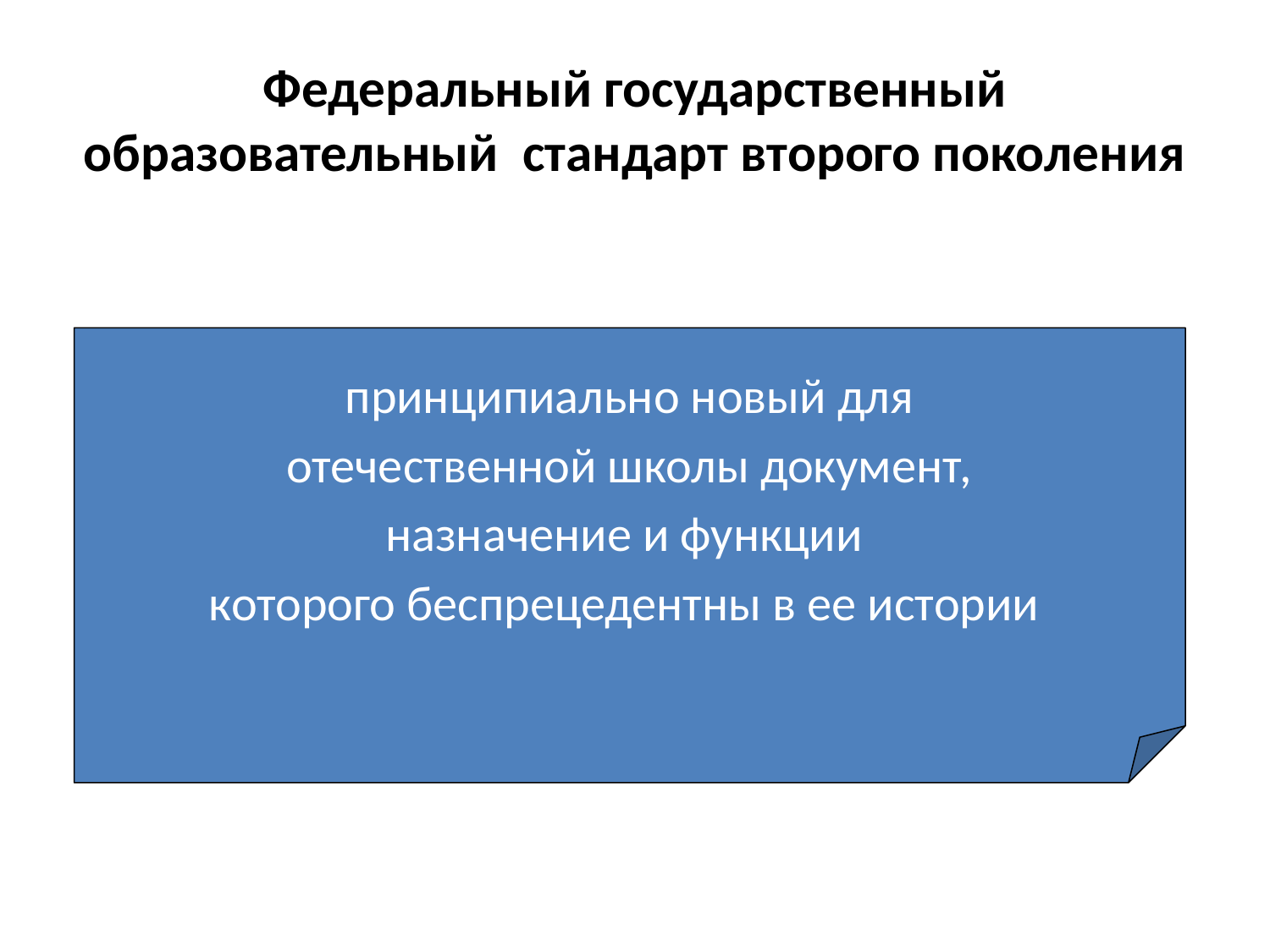

# Федеральный государственный образовательный  стандарт второго поколения
принципиально новый для
 отечественной школы документ,
назначение и функции
которого беспрецедентны в ее истории